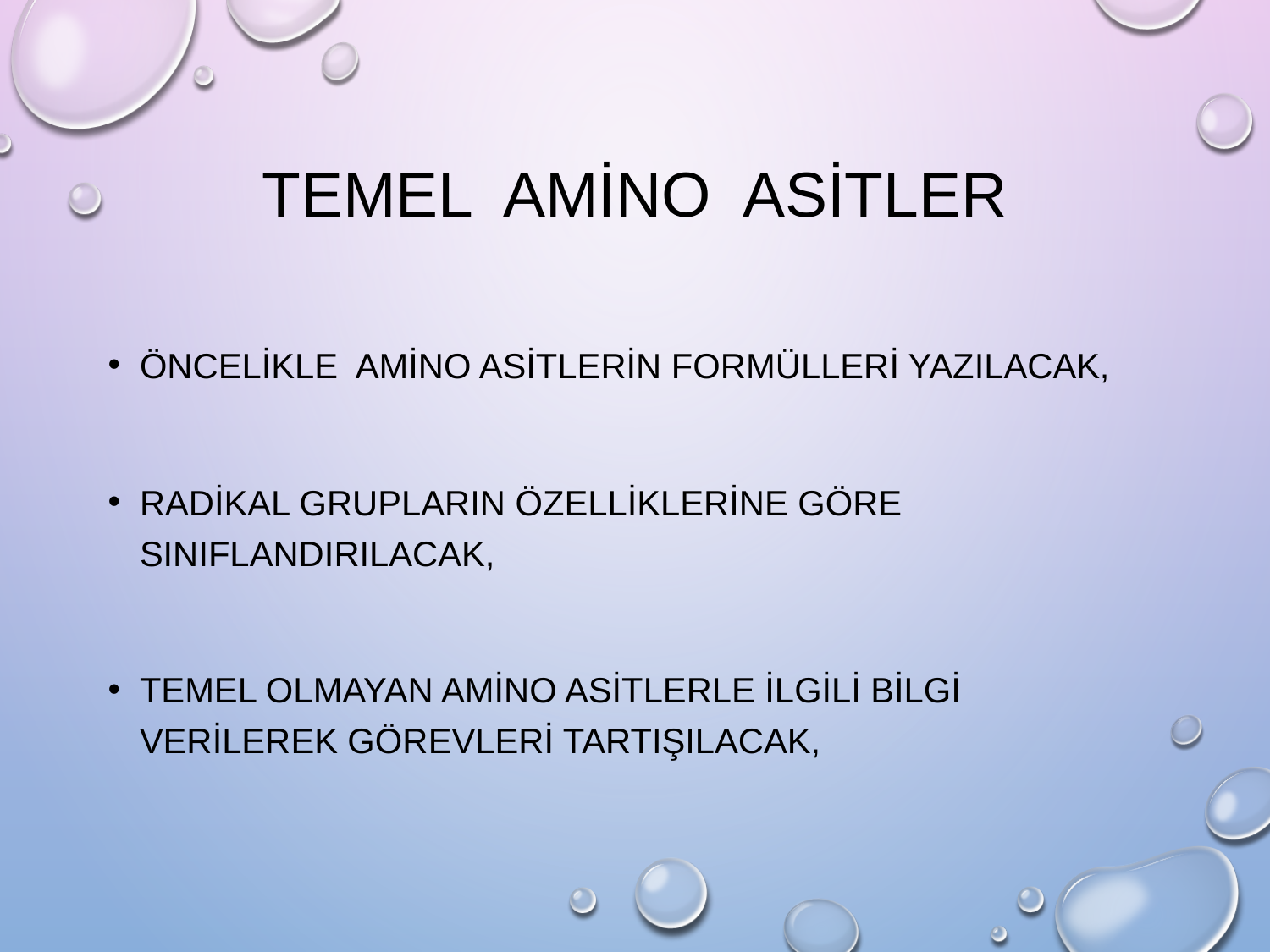

# Temel  amino  asitler
Öncelikle  amino asitlerin formülleri yazılacak,

Radikal grupların özelliklerine göre sınıflandırılacak,

Temel olmayan amino asitlerle ilgili bilgi verilerek görevleri tartışılacak,